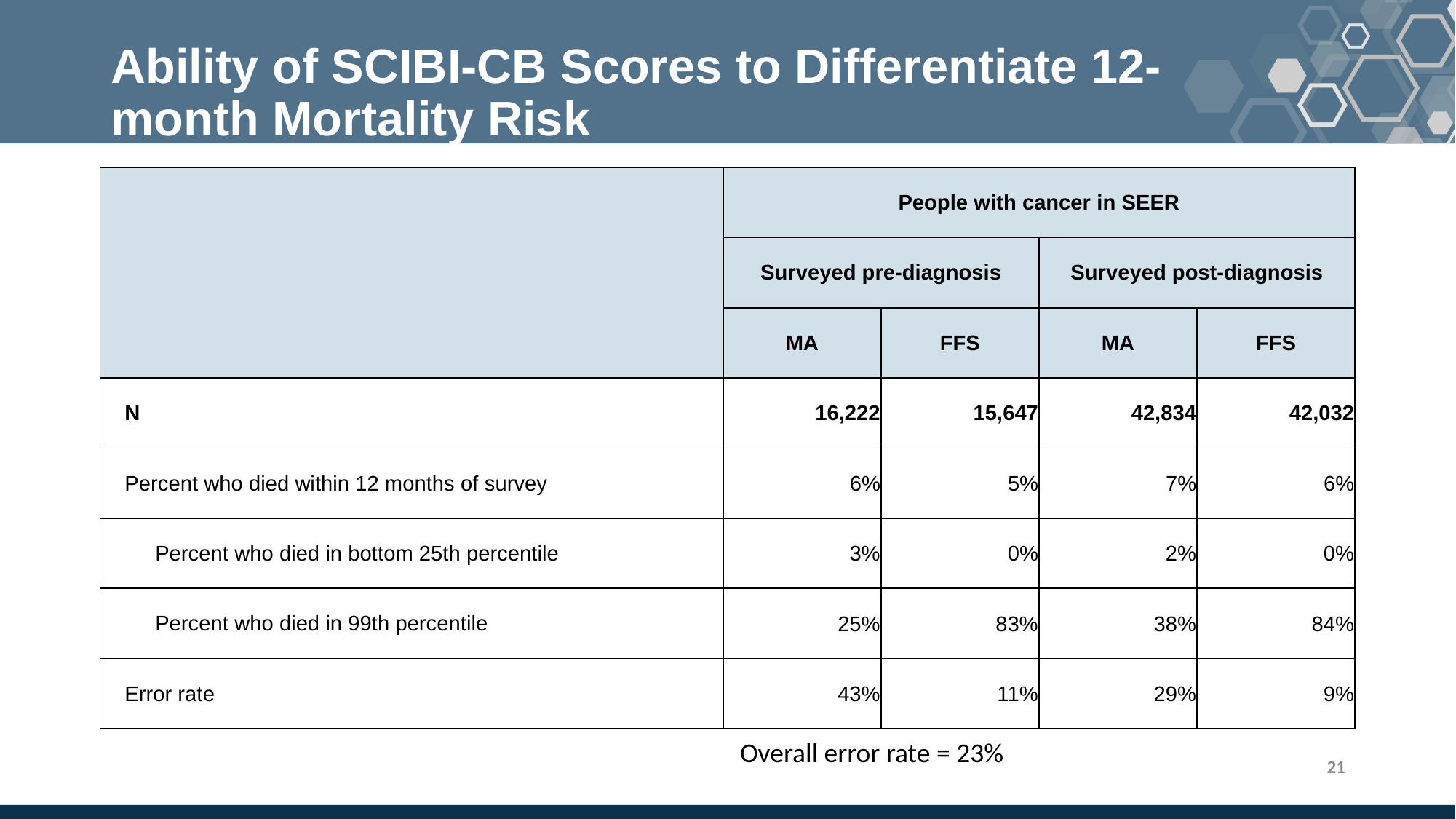

# Ability of SCIBI-CB Scores to Differentiate 12-month Mortality Risk
|  | People with cancer in SEER |  |  |  |
| --- | --- | --- | --- | --- |
|  | Surveyed pre-diagnosis |  | Surveyed post-diagnosis |  |
|  | MA | FFS | MA | FFS |
| N | 16,222 | 15,647 | 42,834 | 42,032 |
| Percent who died within 12 months of survey | 6% | 5% | 7% | 6% |
| Percent who died in bottom 25th percentile | 3% | 0% | 2% | 0% |
| Percent who died in 99th percentile | 25% | 83% | 38% | 84% |
| Error rate | 43% | 11% | 29% | 9% |
Overall error rate = 23%